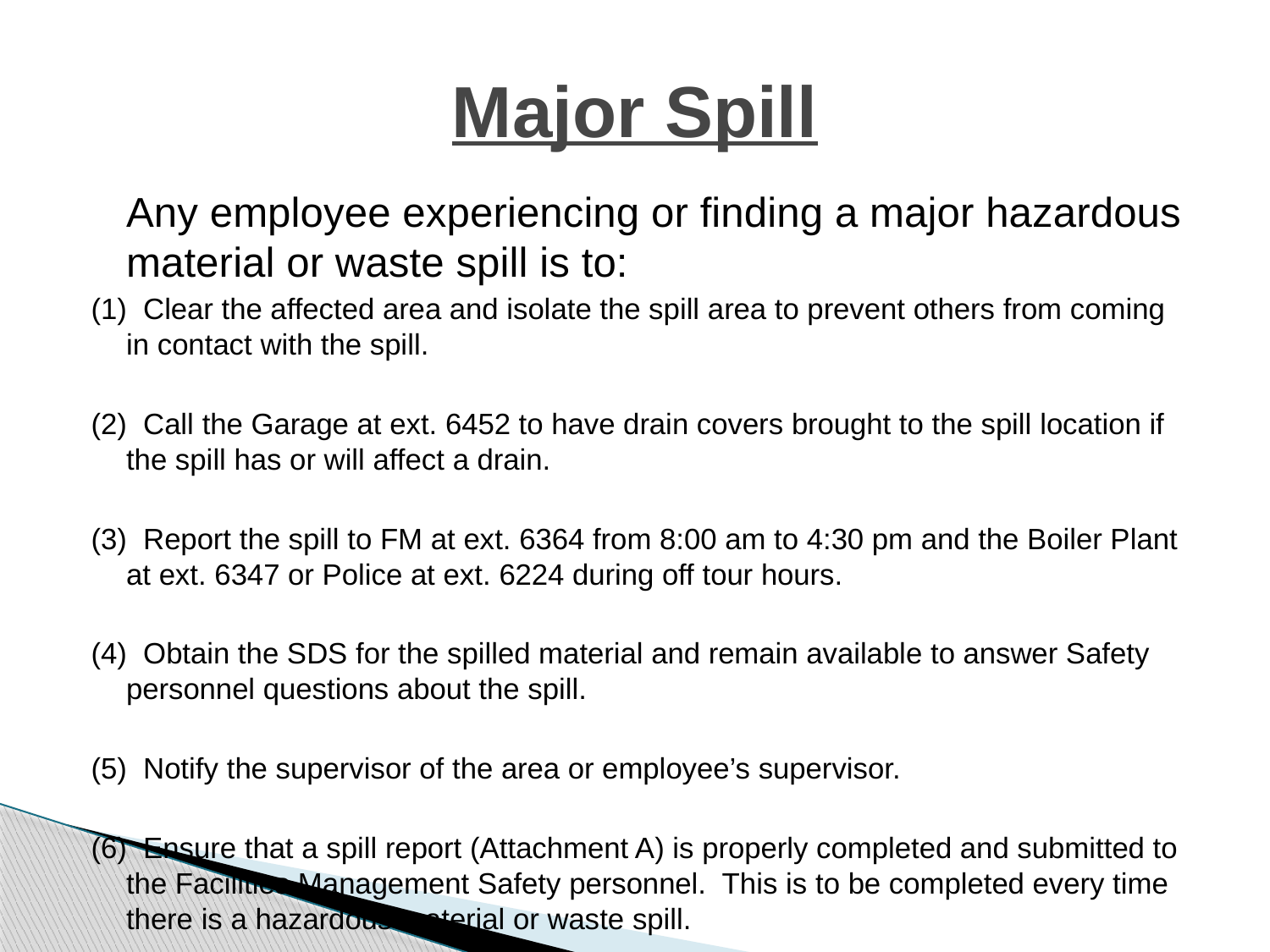

# Major Spill
	Any employee experiencing or finding a major hazardous material or waste spill is to:
(1)  Clear the affected area and isolate the spill area to prevent others from coming in contact with the spill.

(2)  Call the Garage at ext. 6452 to have drain covers brought to the spill location if the spill has or will affect a drain.

(3)  Report the spill to FM at ext. 6364 from 8:00 am to 4:30 pm and the Boiler Plant at ext. 6347 or Police at ext. 6224 during off tour hours.

(4)  Obtain the SDS for the spilled material and remain available to answer Safety personnel questions about the spill.

(5)  Notify the supervisor of the area or employee’s supervisor.

(6)  Ensure that a spill report (Attachment A) is properly completed and submitted to the Facilities Management Safety personnel.  This is to be completed every time there is a hazardous material or waste spill.